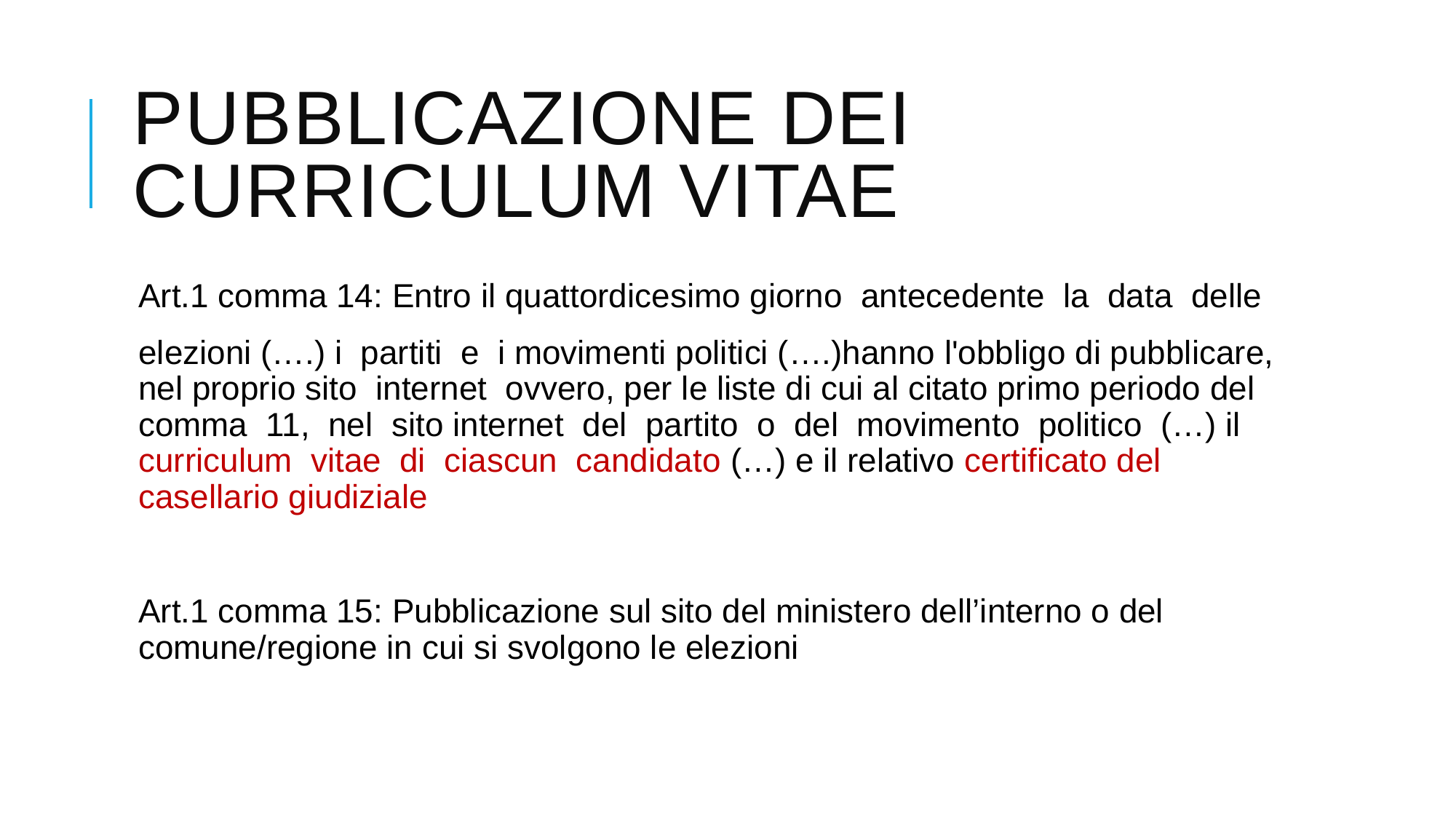

# PubBlicazione dei curriculum vitae
Art.1 comma 14: Entro il quattordicesimo giorno  antecedente  la  data  delle
elezioni (….) i  partiti  e  i movimenti politici (….)hanno l'obbligo di pubblicare, nel proprio sito  internet  ovvero, per le liste di cui al citato primo periodo del comma  11,  nel  sito internet  del  partito  o  del  movimento  politico  (…) il curriculum  vitae  di  ciascun  candidato (…) e il relativo certificato del casellario giudiziale

Art.1 comma 15: Pubblicazione sul sito del ministero dell’interno o del comune/regione in cui si svolgono le elezioni